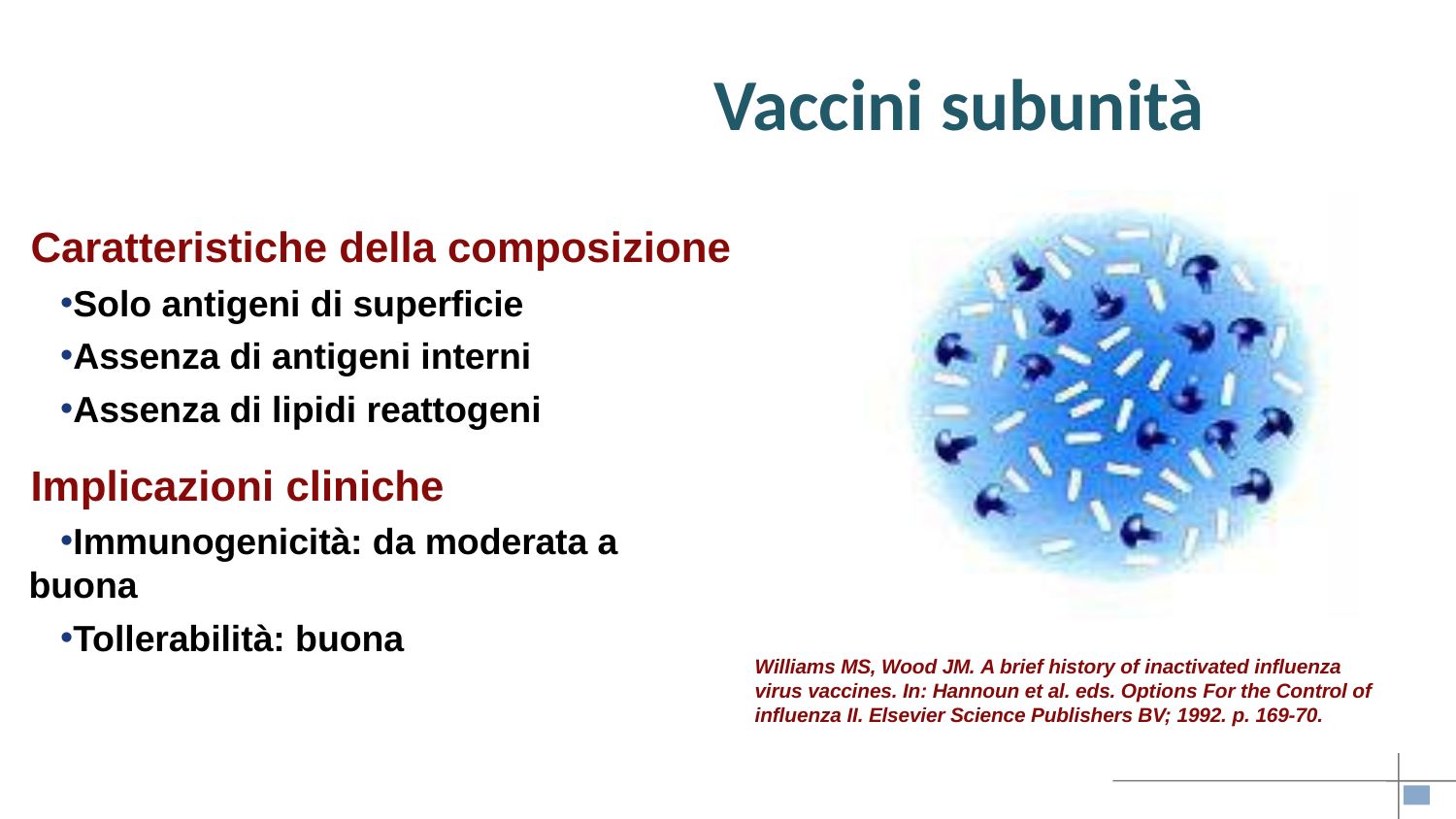

# Vaccini subunità

Caratteristiche della composizione
Solo antigeni di superficie
Assenza di antigeni interni
Assenza di lipidi reattogeni
Implicazioni cliniche
Immunogenicità: da moderata a buona
Tollerabilità: buona
Williams MS, Wood JM. A brief history of inactivated influenza  virus vaccines. In: Hannoun et al. eds. Options For the Control of  influenza II. Elsevier Science Publishers BV; 1992. p. 169-70.